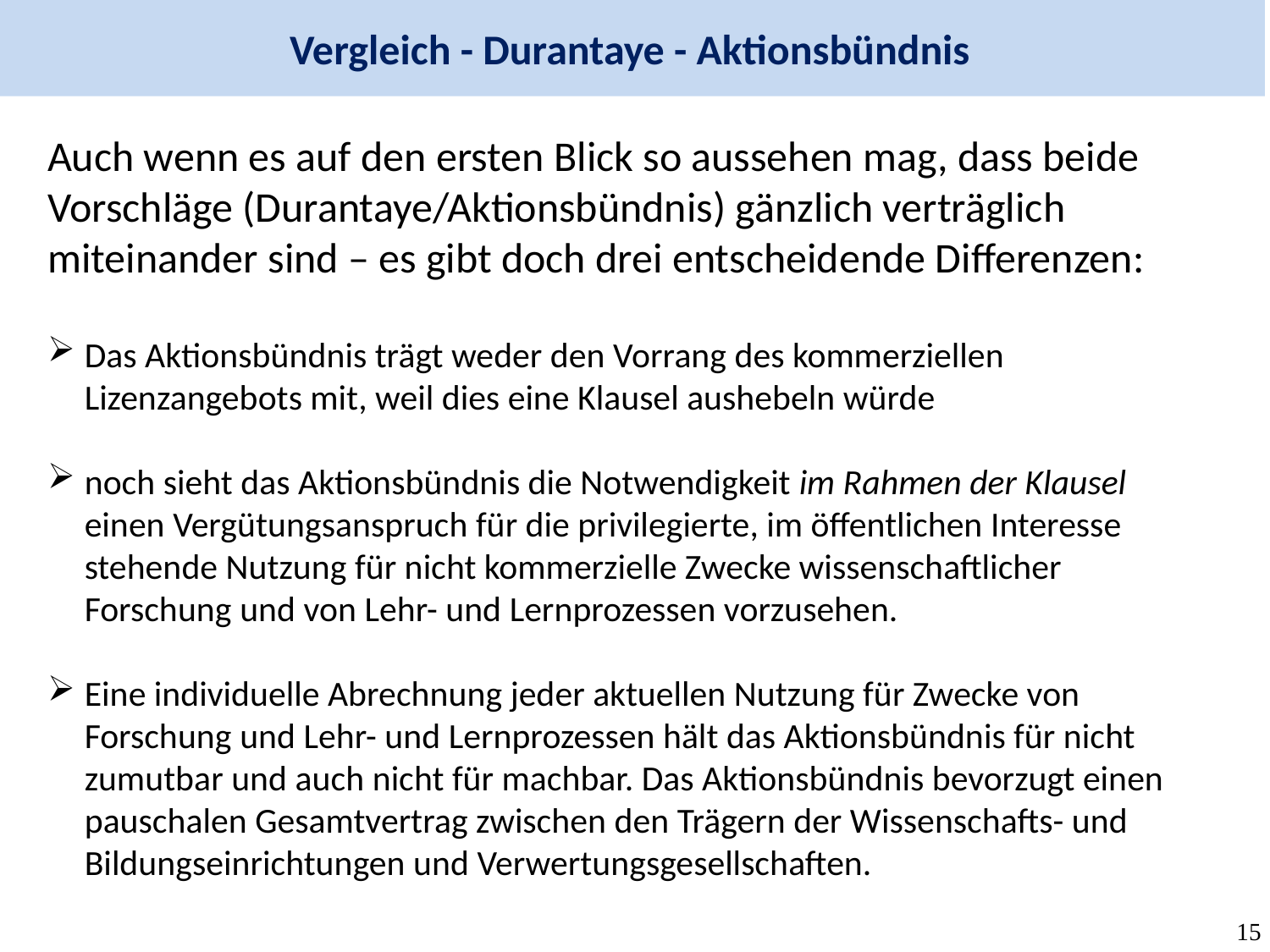

Vergleich - Durantaye - Aktionsbündnis
Auch wenn es auf den ersten Blick so aussehen mag, dass beide Vorschläge (Durantaye/Aktionsbündnis) gänzlich verträglich miteinander sind – es gibt doch drei entscheidende Differenzen:

Das Aktionsbündnis trägt weder den Vorrang des kommerziellen Lizenzangebots mit, weil dies eine Klausel aushebeln würde
noch sieht das Aktionsbündnis die Notwendigkeit im Rahmen der Klausel einen Vergütungsanspruch für die privilegierte, im öffentlichen Interesse stehende Nutzung für nicht kommerzielle Zwecke wissenschaftlicher Forschung und von Lehr- und Lernprozessen vorzusehen.

Eine individuelle Abrechnung jeder aktuellen Nutzung für Zwecke von Forschung und Lehr- und Lernprozessen hält das Aktionsbündnis für nicht zumutbar und auch nicht für machbar. Das Aktionsbündnis bevorzugt einen pauschalen Gesamtvertrag zwischen den Trägern der Wissenschafts- und Bildungseinrichtungen und Verwertungsgesellschaften.